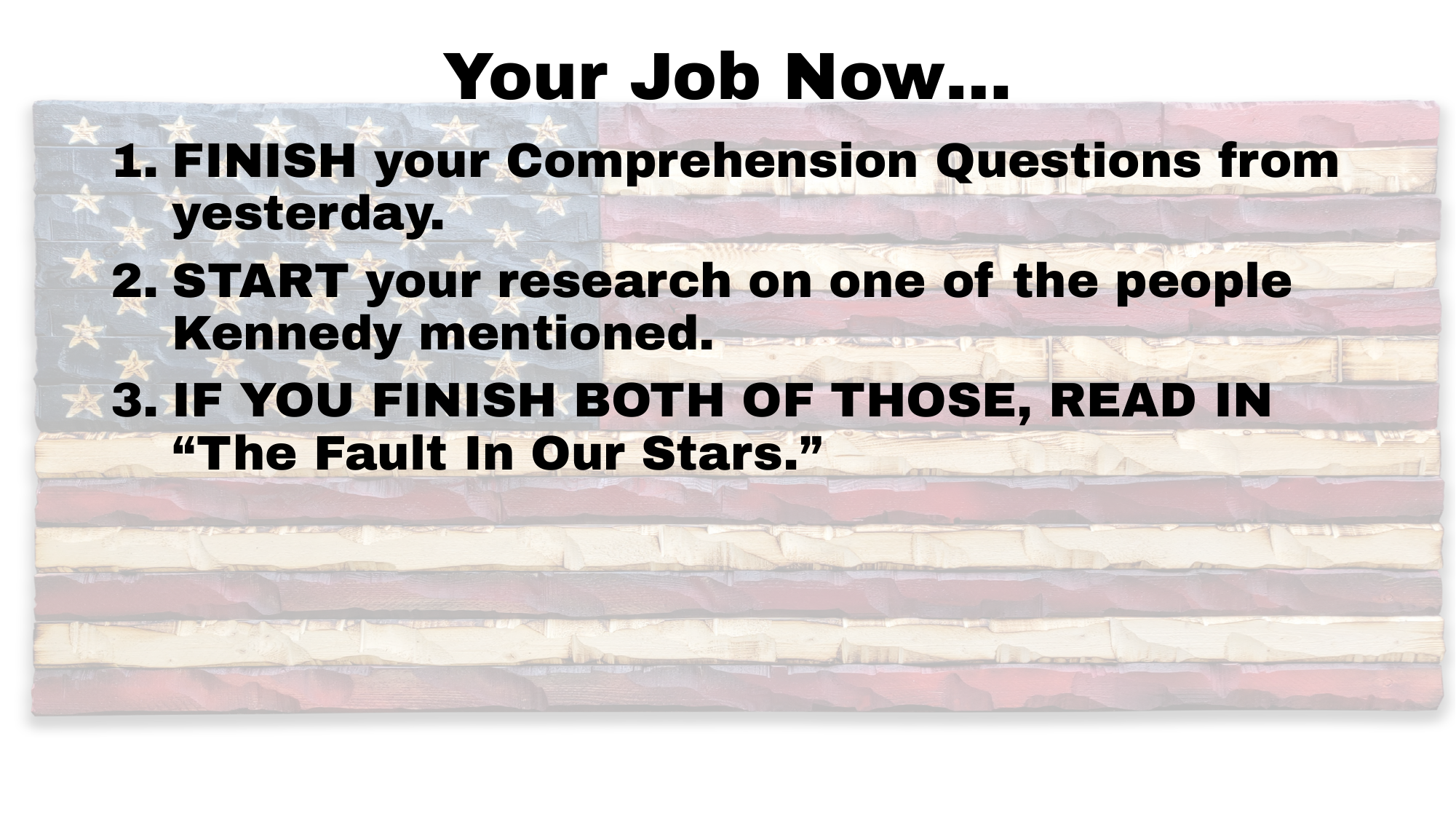

# Your Job Now…
FINISH your Comprehension Questions from yesterday.
START your research on one of the people Kennedy mentioned.
IF YOU FINISH BOTH OF THOSE, READ IN “The Fault In Our Stars.”